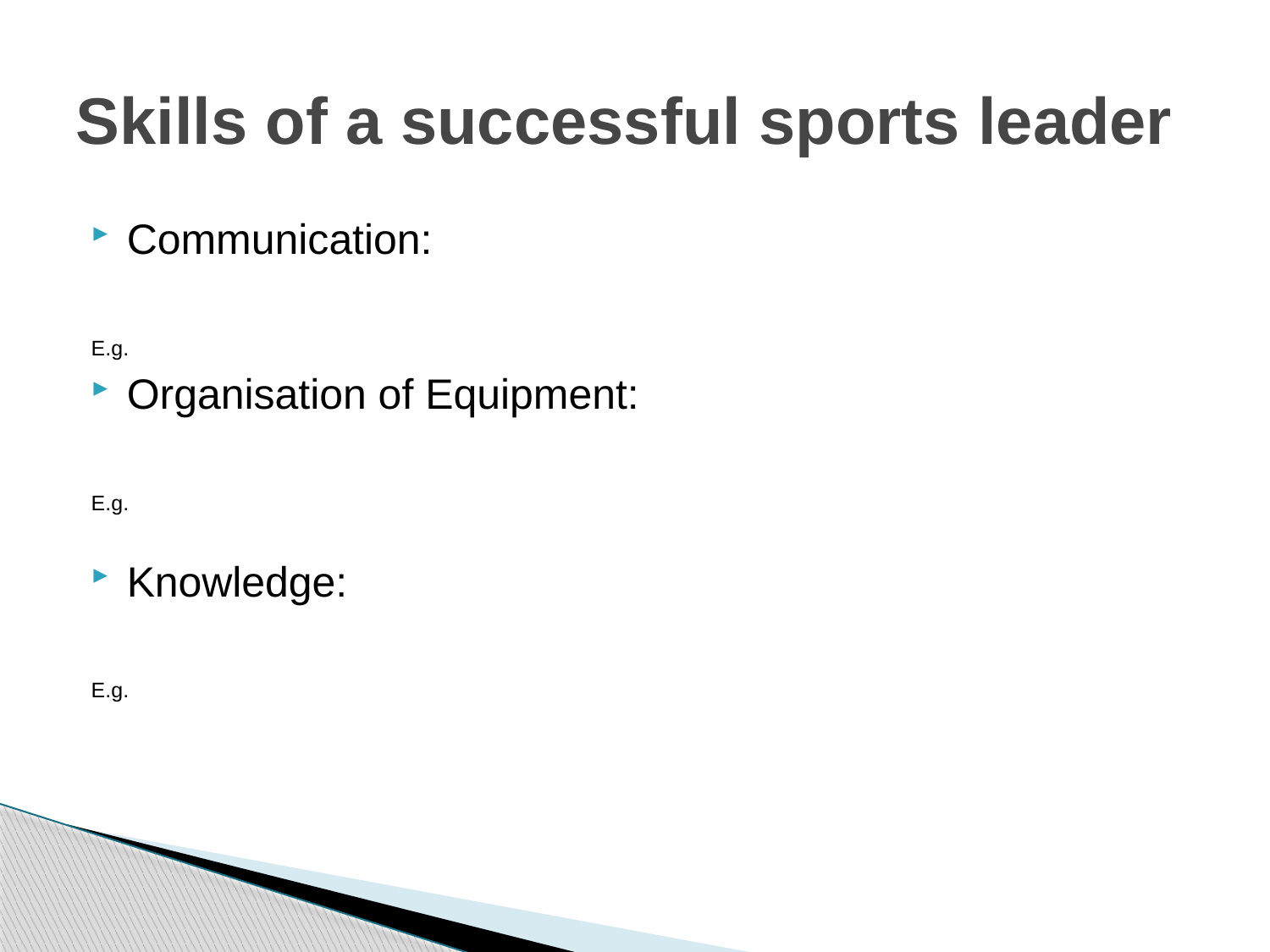

# Skills of a successful sports leader
Communication:

E.g.
Organisation of Equipment:

E.g.

Knowledge:

E.g.